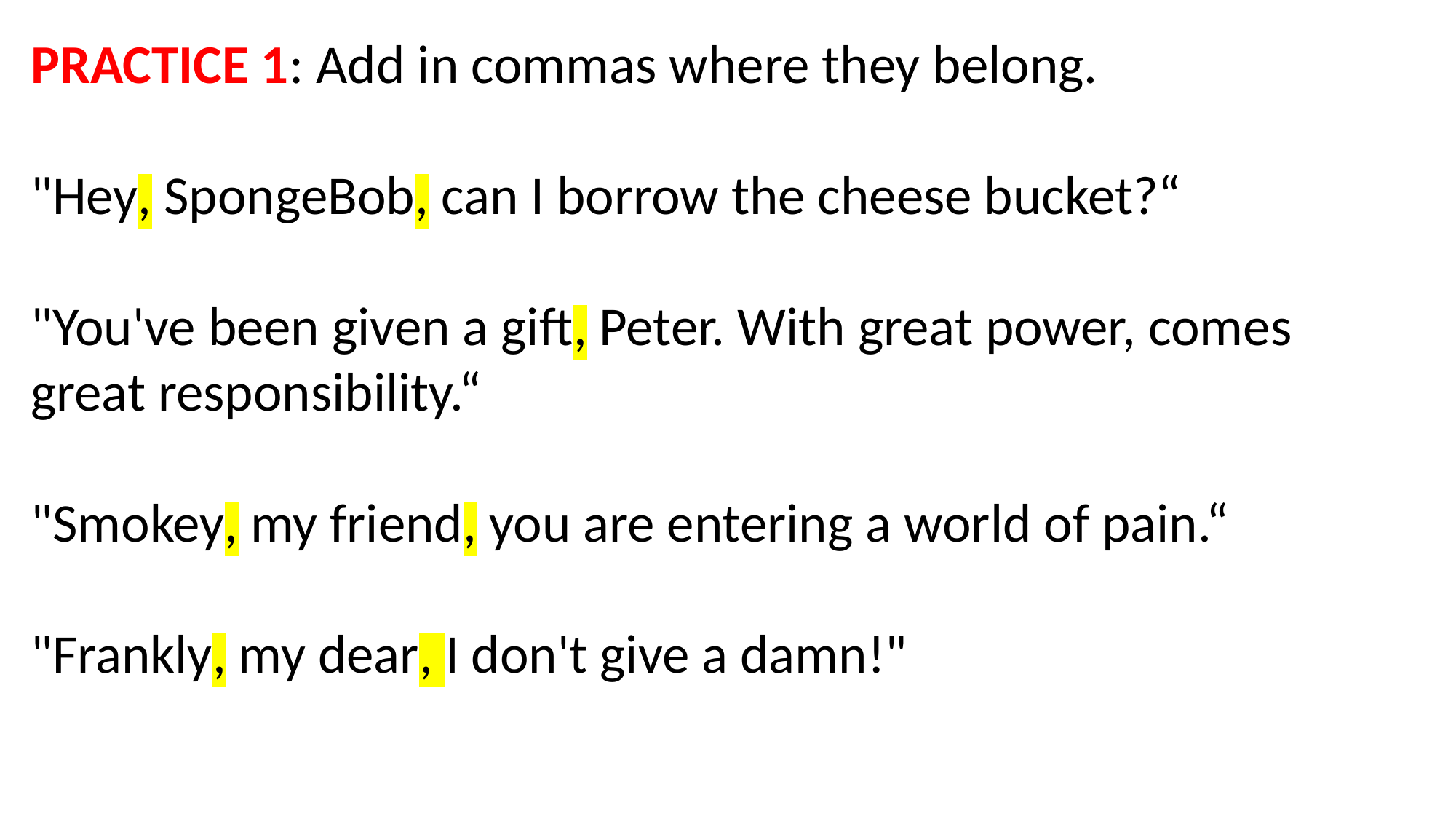

PRACTICE 1: Add in commas where they belong.

"Hey, SpongeBob, can I borrow the cheese bucket?“

"You've been given a gift, Peter. With great power, comes great responsibility.“

"Smokey, my friend, you are entering a world of pain.“

"Frankly, my dear, I don't give a damn!"